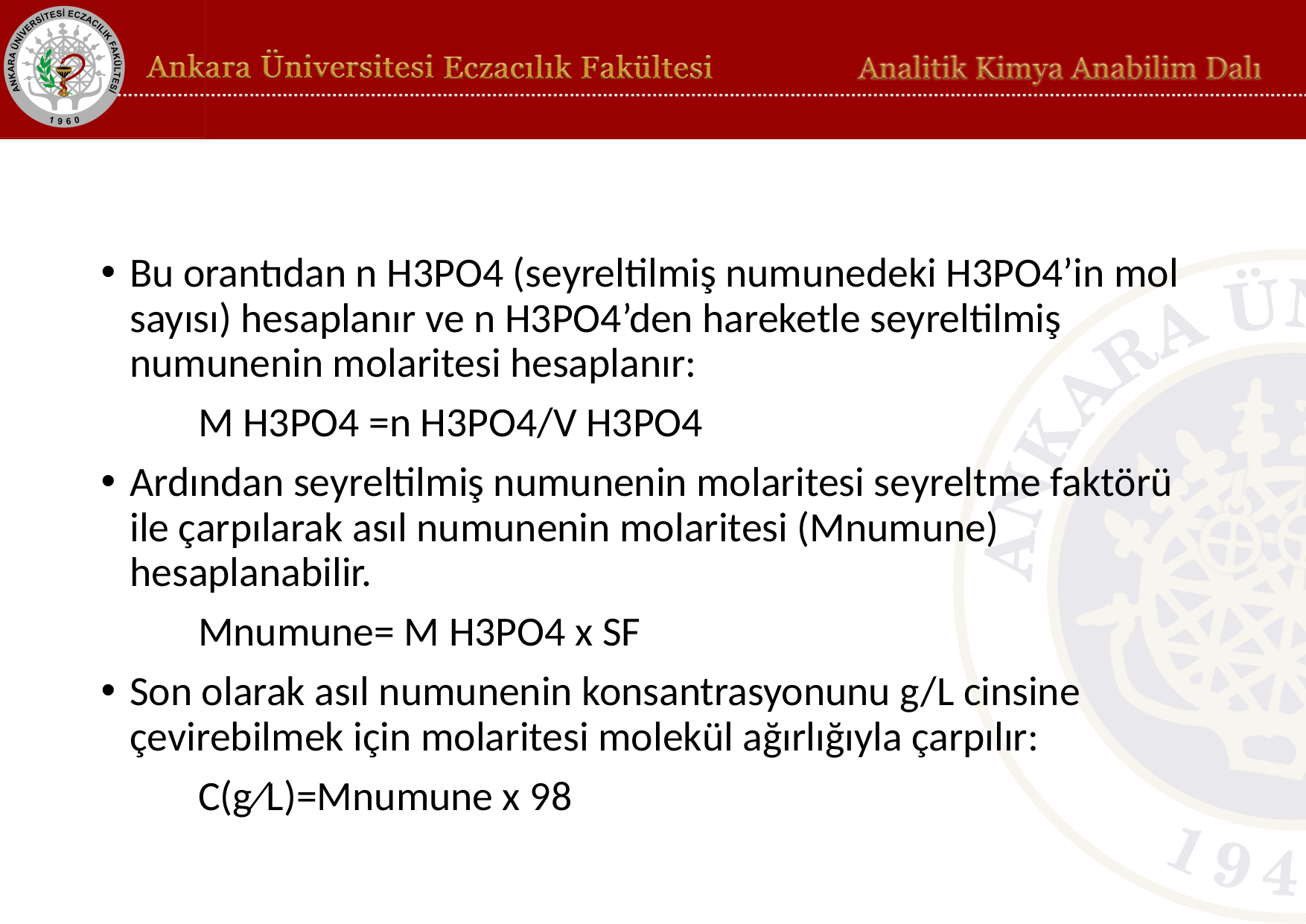

Bu orantıdan n H3PO4 (seyreltilmiş numunedeki H3PO4’in mol sayısı) hesaplanır ve n H3PO4’den hareketle seyreltilmiş numunenin molaritesi hesaplanır:
	M H3PO4 =n H3PO4/V H3PO4
Ardından seyreltilmiş numunenin molaritesi seyreltme faktörü ile çarpılarak asıl numunenin molaritesi (Mnumune) hesaplanabilir.
	Mnumune= M H3PO4 x SF
Son olarak asıl numunenin konsantrasyonunu g/L cinsine çevirebilmek için molaritesi molekül ağırlığıyla çarpılır:
	C(g⁄L)=Mnumune x 98